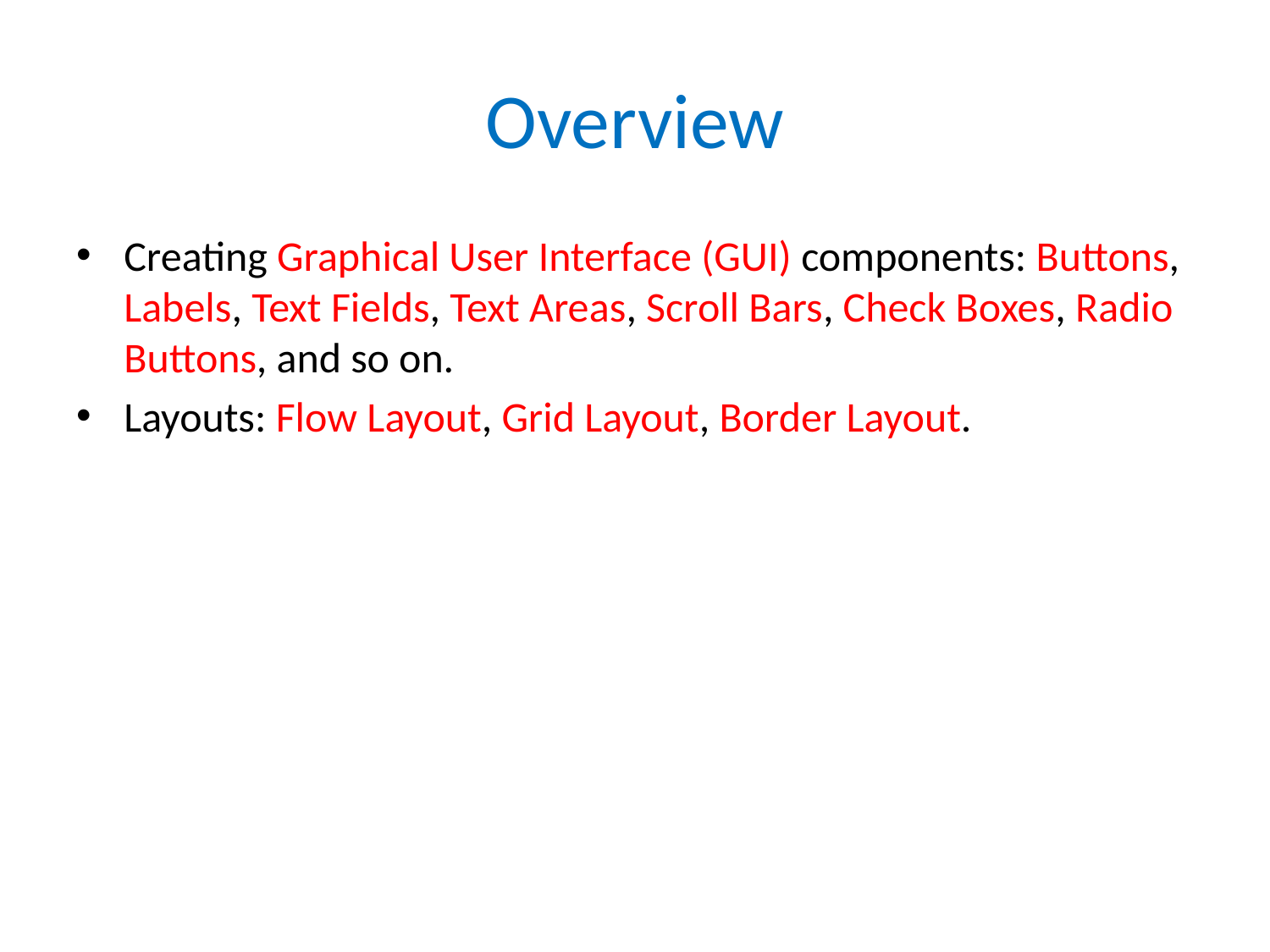

# Overview
Creating Graphical User Interface (GUI) components: Buttons, Labels, Text Fields, Text Areas, Scroll Bars, Check Boxes, Radio Buttons, and so on.
Layouts: Flow Layout, Grid Layout, Border Layout.